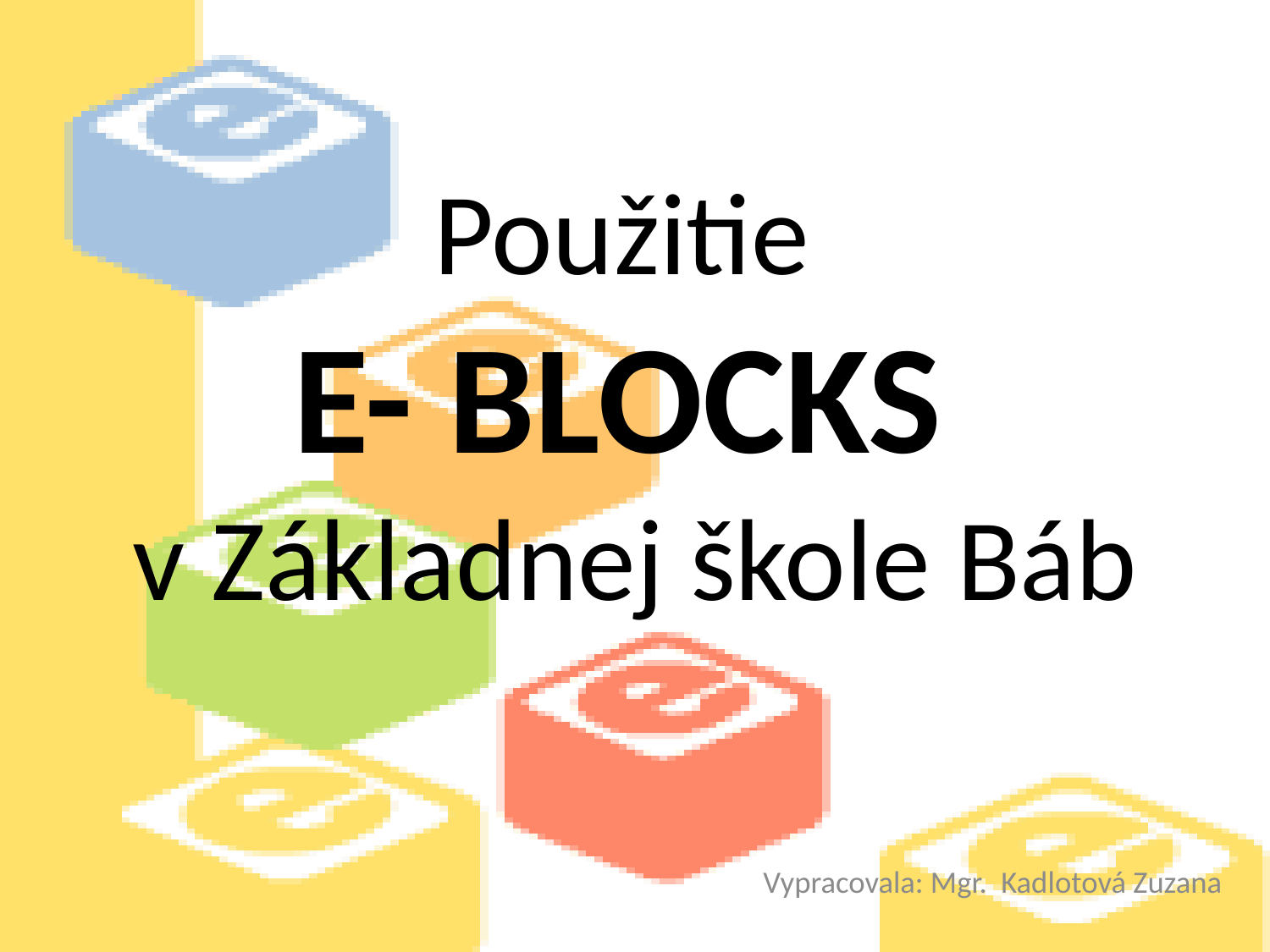

# Použitie E- BLOCKS v Základnej škole Báb
Vypracovala: Mgr.  Kadlotová Zuzana